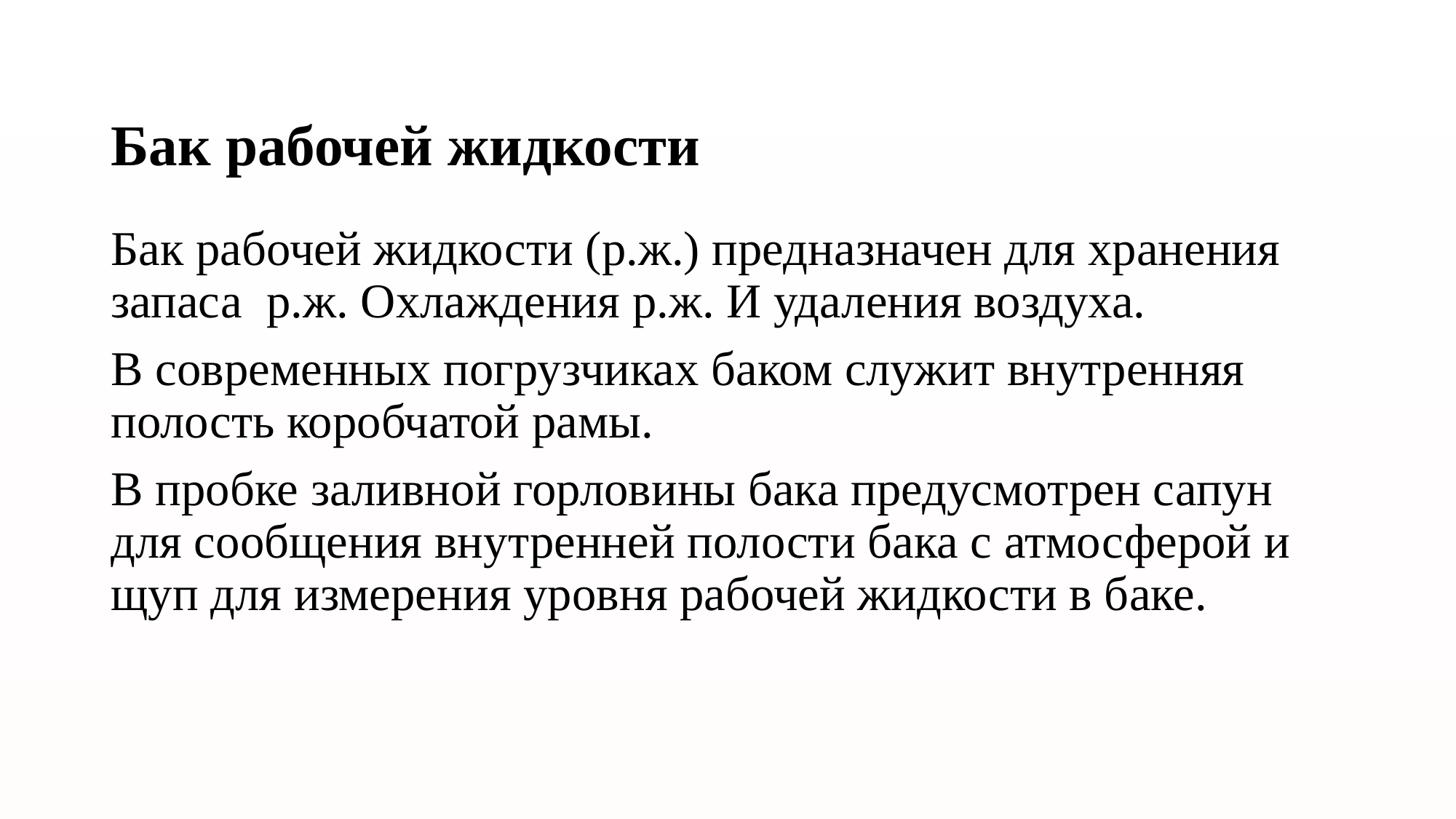

# Бак рабочей жидкости
Бак рабочей жидкости (р.ж.) предназначен для хранения запаса  р.ж. Охлаждения р.ж. И удаления воздуха.
В современных погрузчиках баком служит внутренняя полость коробчатой рамы.
В пробке заливной горловины бака предусмотрен сапун для сообщения внутренней полости бака с атмосферой и щуп для измерения уровня рабочей жидкости в баке.